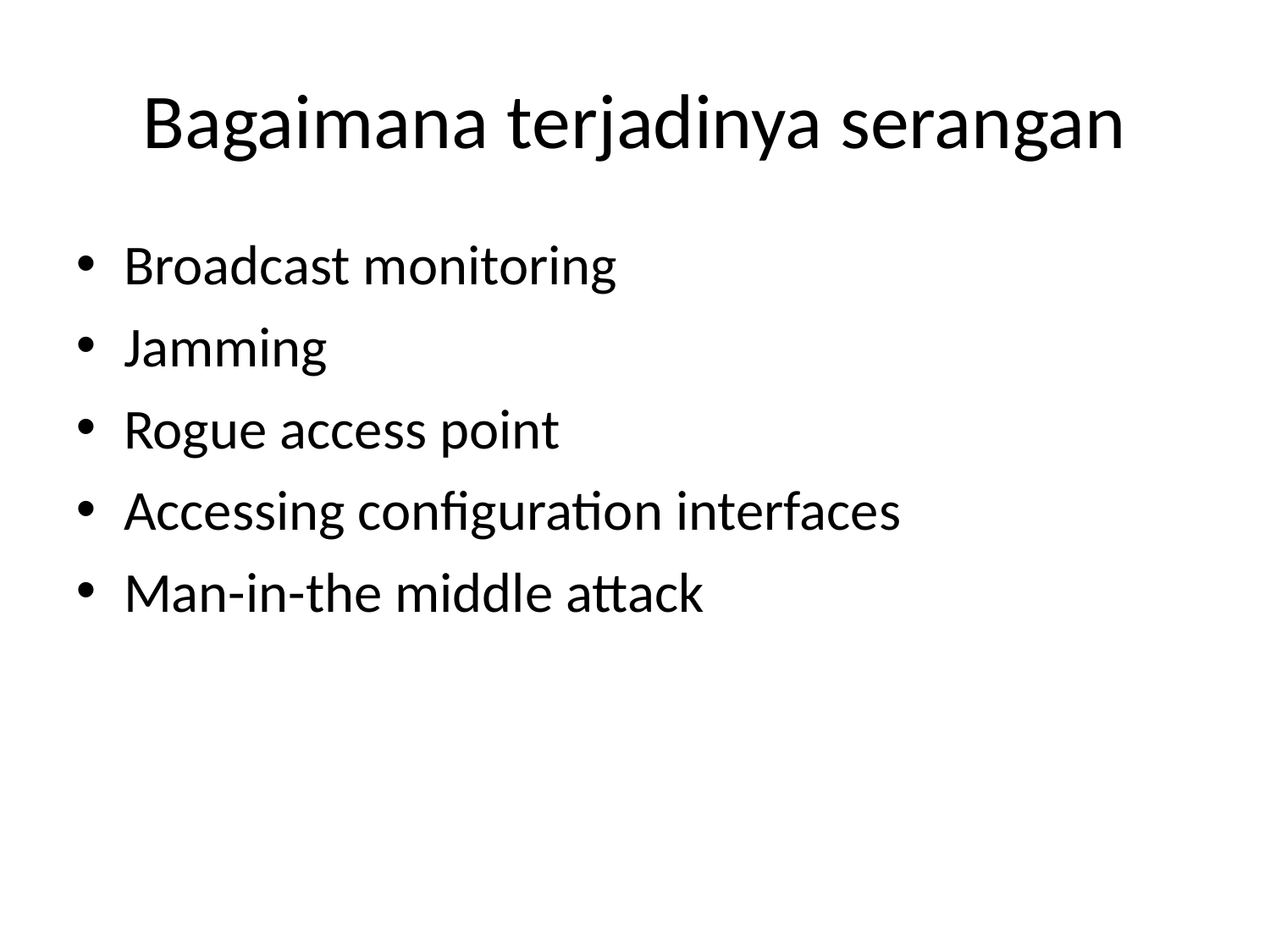

# Bagaimana terjadinya serangan
Broadcast monitoring
Jamming
Rogue access point
Accessing configuration interfaces
Man-in-the middle attack